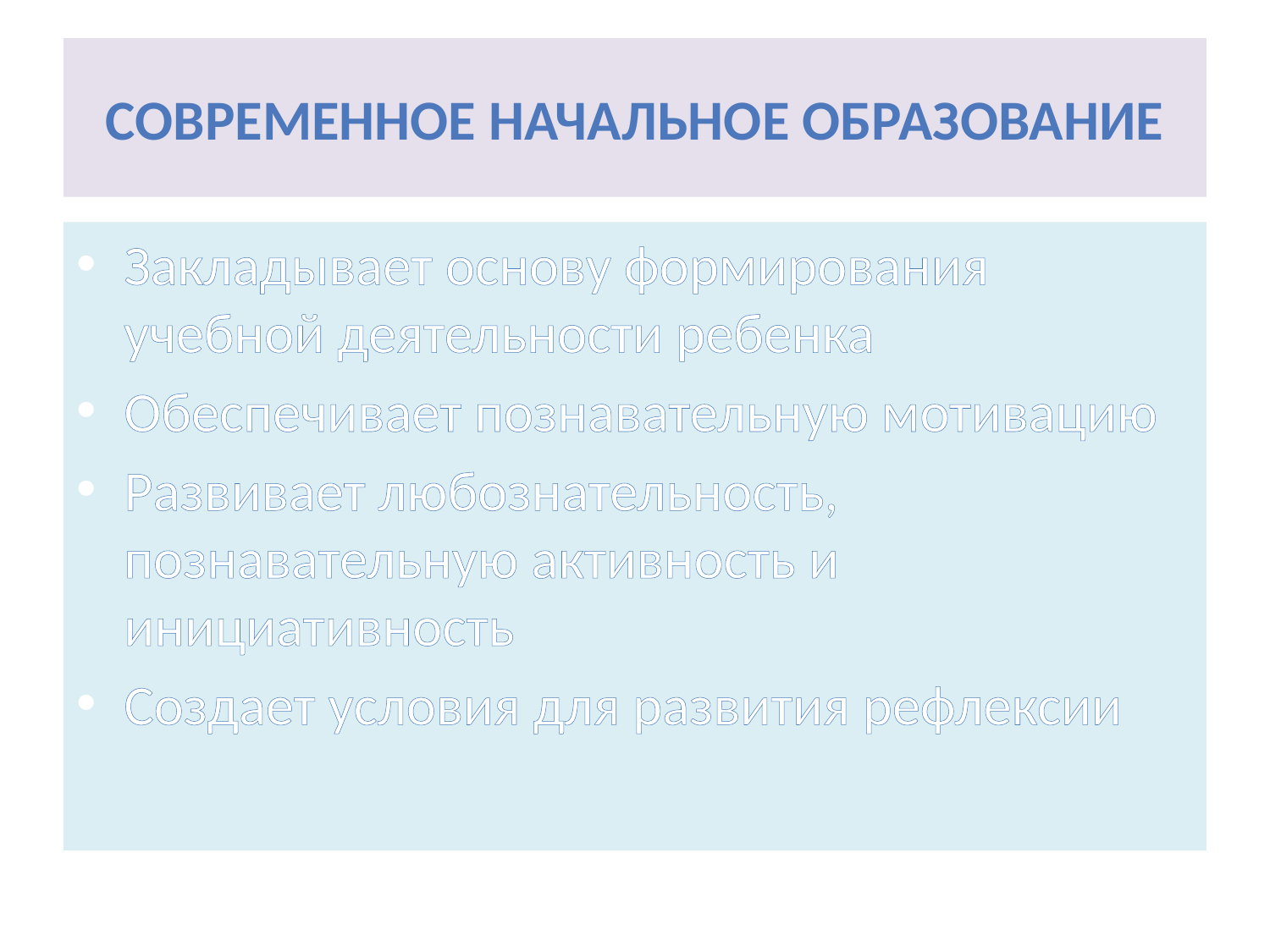

# СОВРЕМЕННОЕ НАЧАЛЬНОЕ ОБРАЗОВАНИЕ
Закладывает основу формирования учебной деятельности ребенка
Обеспечивает познавательную мотивацию
Развивает любознательность, познавательную активность и инициативность
Создает условия для развития рефлексии